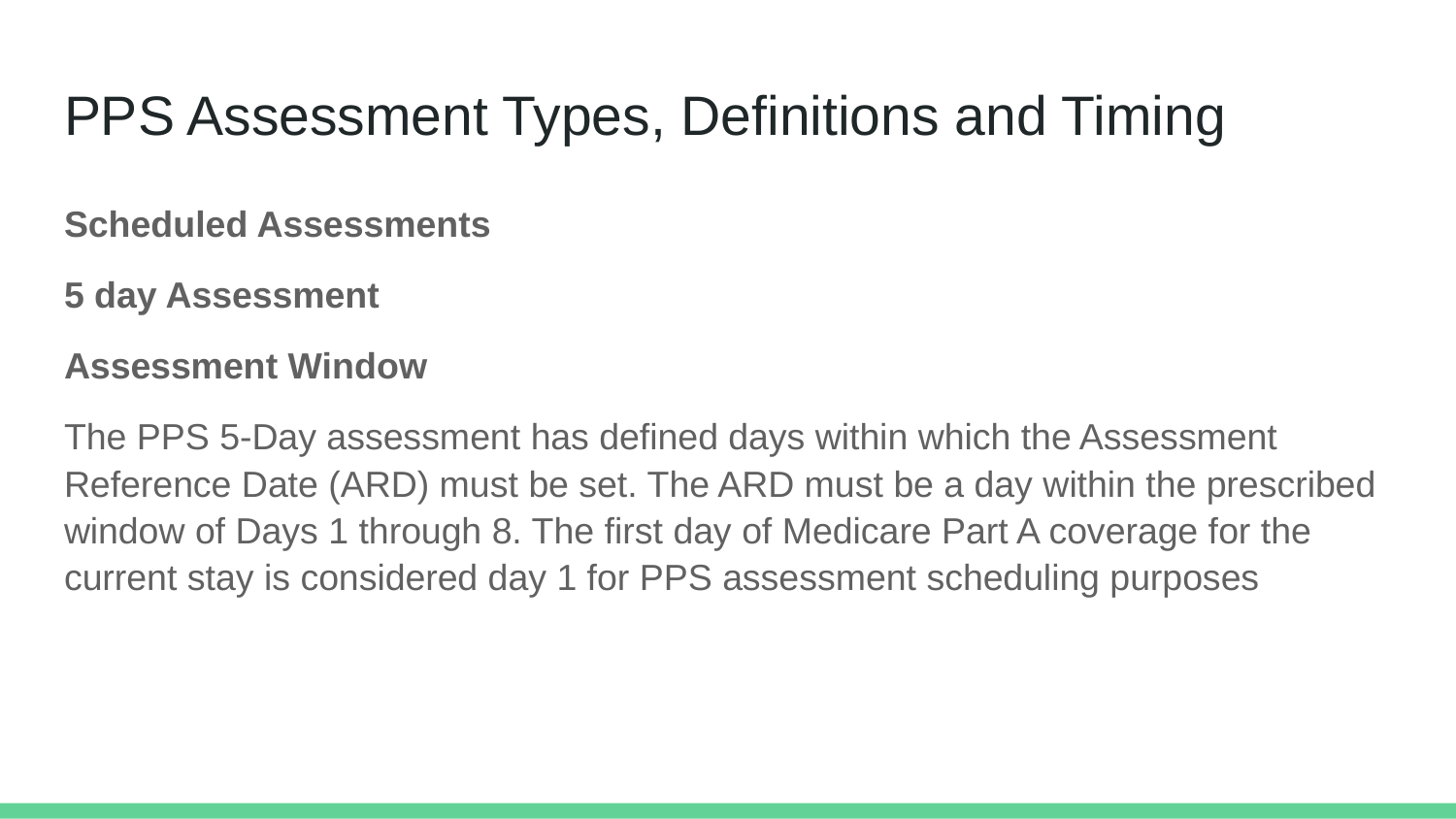

# PPS Assessment Types, Definitions and Timing
Scheduled Assessments
5 day Assessment
Assessment Window
The PPS 5-Day assessment has defined days within which the Assessment Reference Date (ARD) must be set. The ARD must be a day within the prescribed window of Days 1 through 8. The first day of Medicare Part A coverage for the current stay is considered day 1 for PPS assessment scheduling purposes